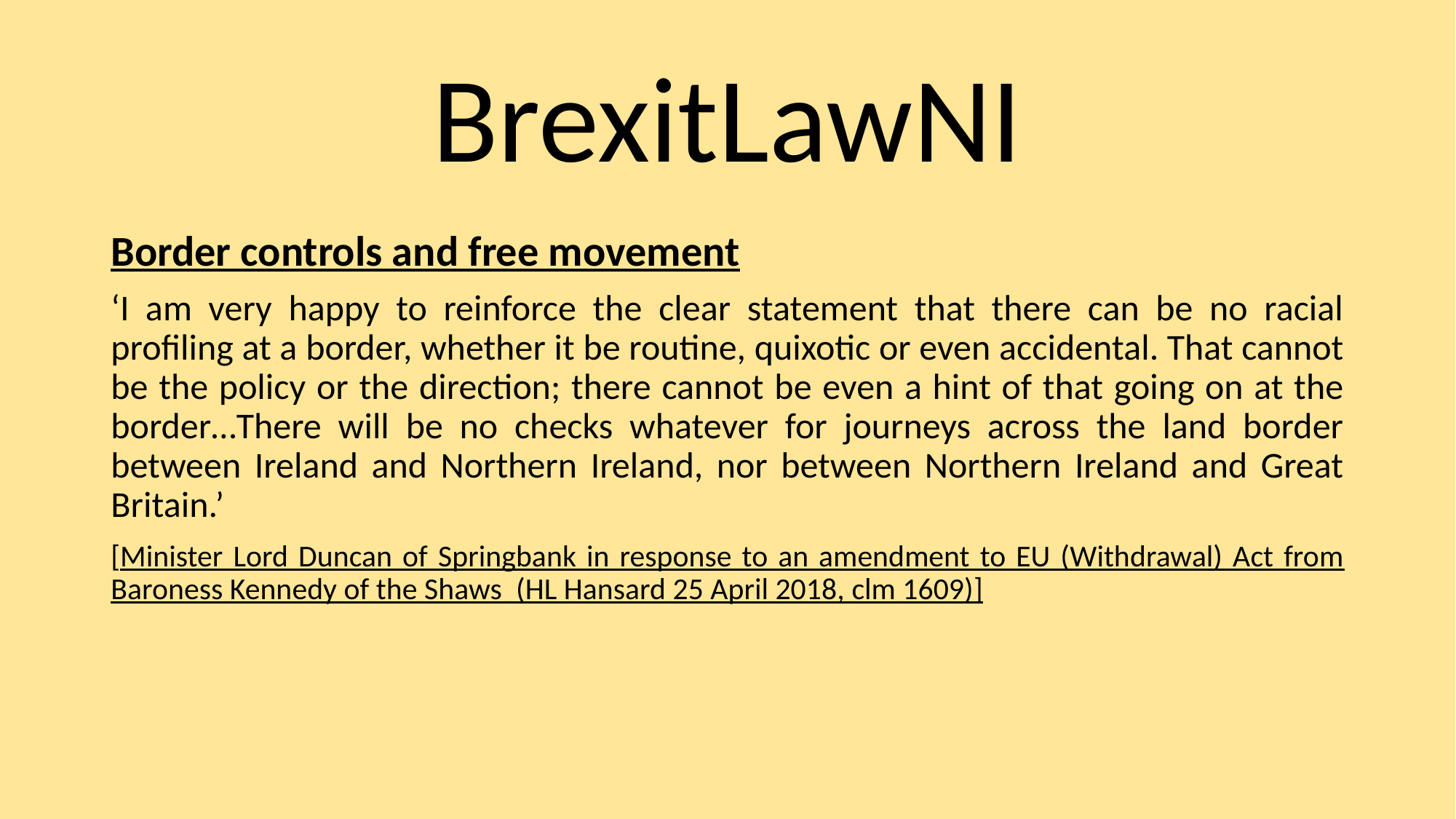

# BrexitLawNI
Border controls and free movement
‘I am very happy to reinforce the clear statement that there can be no racial profiling at a border, whether it be routine, quixotic or even accidental. That cannot be the policy or the direction; there cannot be even a hint of that going on at the border…There will be no checks whatever for journeys across the land border between Ireland and Northern Ireland, nor between Northern Ireland and Great Britain.’
[Minister Lord Duncan of Springbank in response to an amendment to EU (Withdrawal) Act from Baroness Kennedy of the Shaws  (HL Hansard 25 April 2018, clm 1609)]